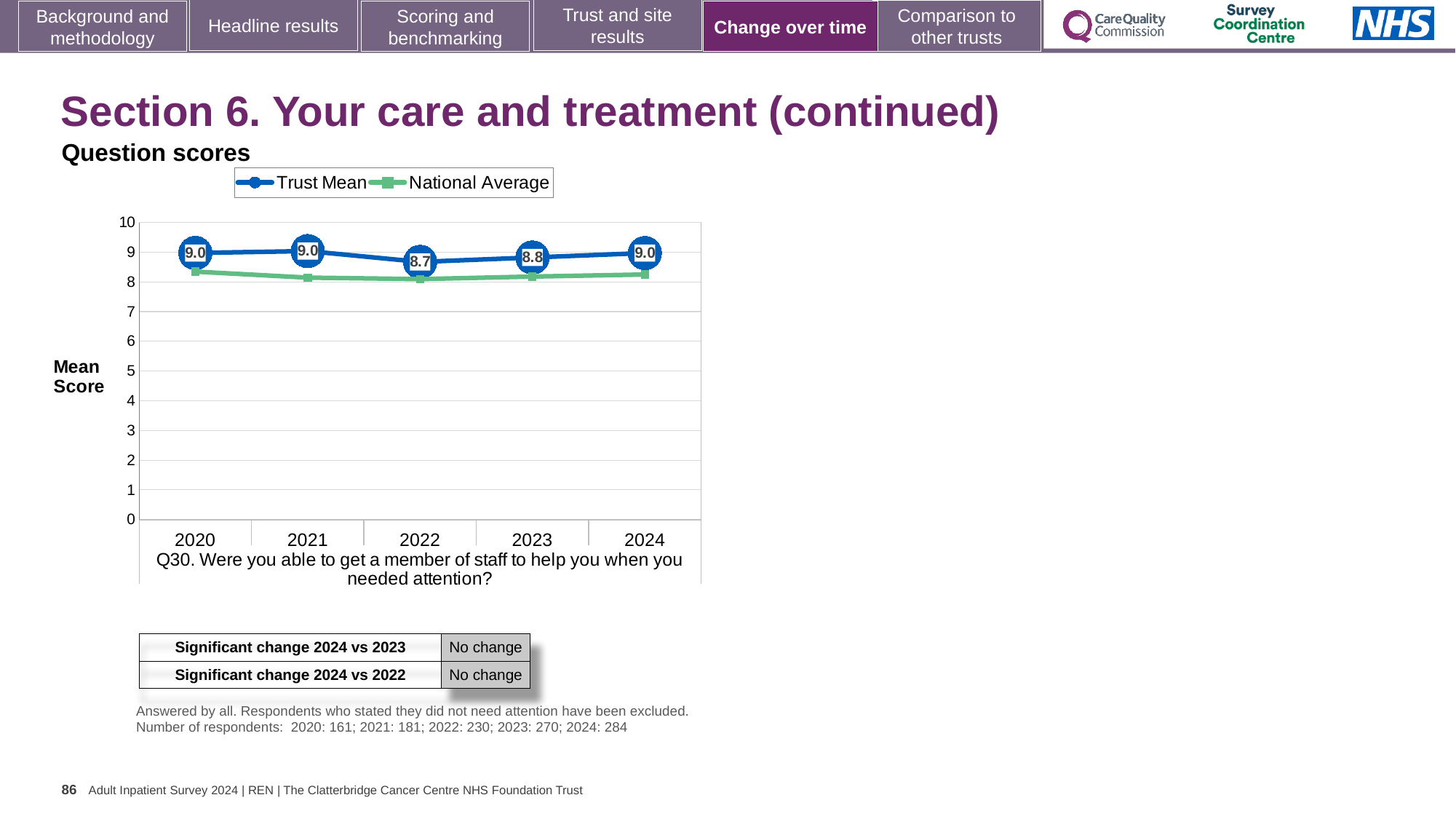

# Section 6. Your care and treatment (continued)
Question scores

### Chart

| Category | Trust Mean | National Average |
|---|---|---|
| 2020 | 8.973449344990053 | 8.344912188191465 |
| 2021 | 9.037481092644786 | 8.142741132294843 |
| 2022 | 8.672853740272075 | 8.094531960160952 |
| 2023 | 8.821207442043445 | 8.17905187194003 |
| 2024 | 8.970885137095673 | 8.249381892639692 |
| Significant change 2024 vs 2023 | No change |
| --- | --- |
| Significant change 2024 vs 2022 | No change |
Answered by all. Respondents who stated they did not need attention have been excluded.
Number of respondents:  2020: 161; 2021: 181; 2022: 230; 2023: 270; 2024: 284

86